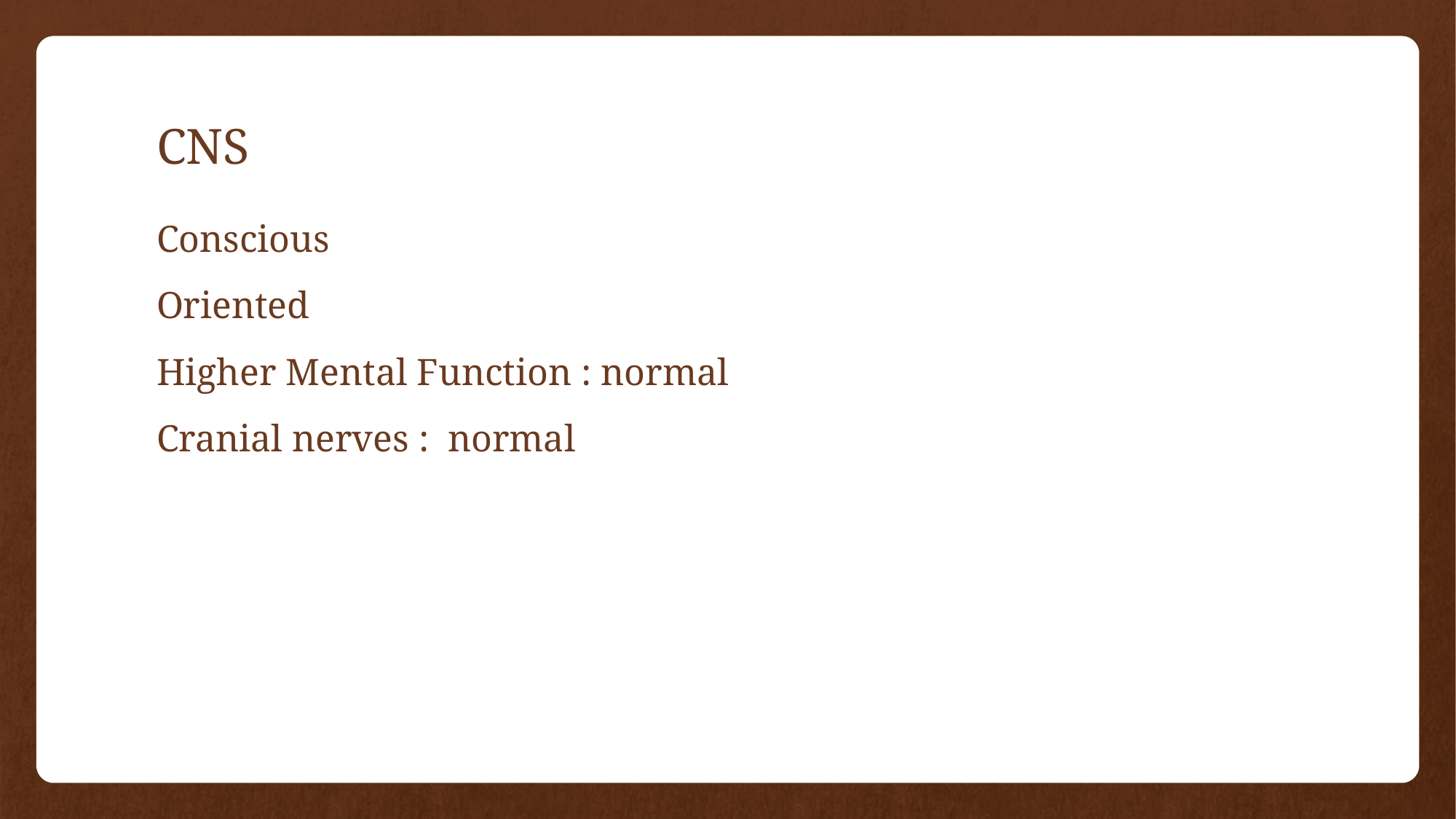

# CNS
Conscious
Oriented
Higher Mental Function : normal
Cranial nerves :  normal